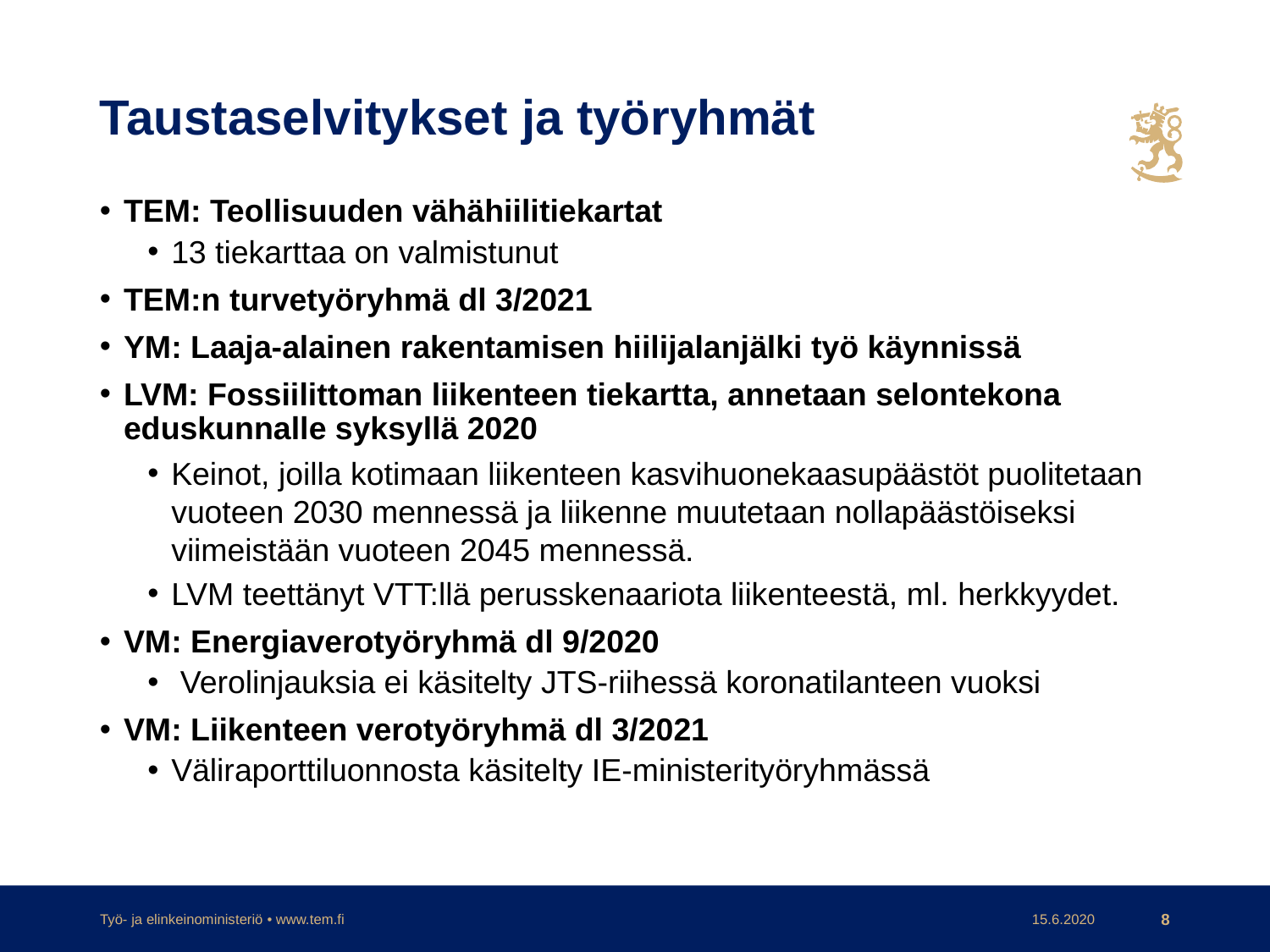

# Taustaselvitykset ja työryhmät
TEM: Teollisuuden vähähiilitiekartat
13 tiekarttaa on valmistunut
TEM:n turvetyöryhmä dl 3/2021
YM: Laaja-alainen rakentamisen hiilijalanjälki työ käynnissä
LVM: Fossiilittoman liikenteen tiekartta, annetaan selontekona eduskunnalle syksyllä 2020
Keinot, joilla kotimaan liikenteen kasvihuonekaasupäästöt puolitetaan vuoteen 2030 mennessä ja liikenne muutetaan nollapäästöiseksi viimeistään vuoteen 2045 mennessä.
LVM teettänyt VTT:llä perusskenaariota liikenteestä, ml. herkkyydet.
VM: Energiaverotyöryhmä dl 9/2020
 Verolinjauksia ei käsitelty JTS-riihessä koronatilanteen vuoksi
VM: Liikenteen verotyöryhmä dl 3/2021
Väliraporttiluonnosta käsitelty IE-ministerityöryhmässä

Työ- ja elinkeinoministeriö • www.tem.fi
15.6.2020
8